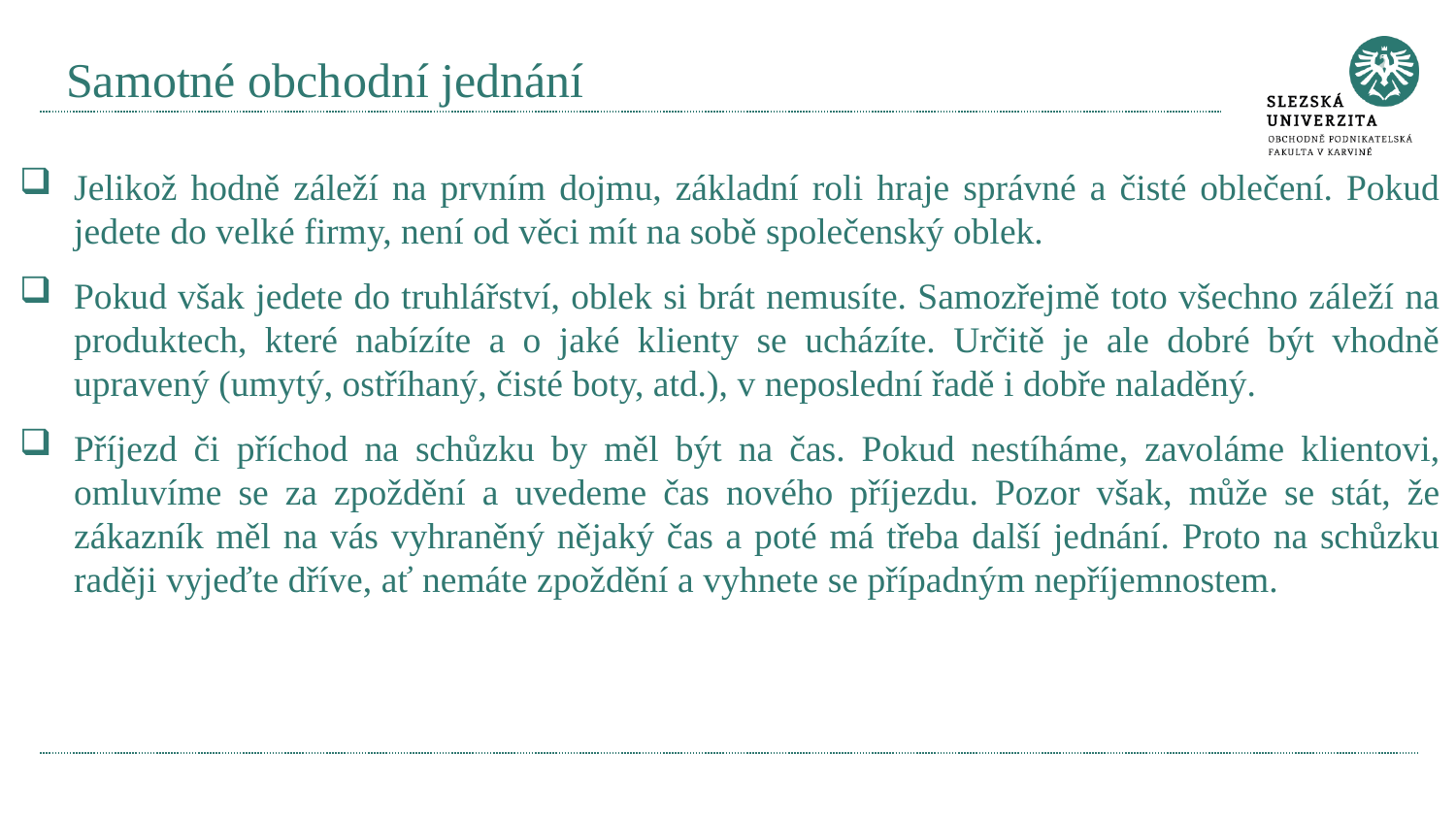

# Samotné obchodní jednání
Jelikož hodně záleží na prvním dojmu, základní roli hraje správné a čisté oblečení. Pokud jedete do velké firmy, není od věci mít na sobě společenský oblek.
Pokud však jedete do truhlářství, oblek si brát nemusíte. Samozřejmě toto všechno záleží na produktech, které nabízíte a o jaké klienty se ucházíte. Určitě je ale dobré být vhodně upravený (umytý, ostříhaný, čisté boty, atd.), v neposlední řadě i dobře naladěný.
Příjezd či příchod na schůzku by měl být na čas. Pokud nestíháme, zavoláme klientovi, omluvíme se za zpoždění a uvedeme čas nového příjezdu. Pozor však, může se stát, že zákazník měl na vás vyhraněný nějaký čas a poté má třeba další jednání. Proto na schůzku raději vyjeďte dříve, ať nemáte zpoždění a vyhnete se případným nepříjemnostem.